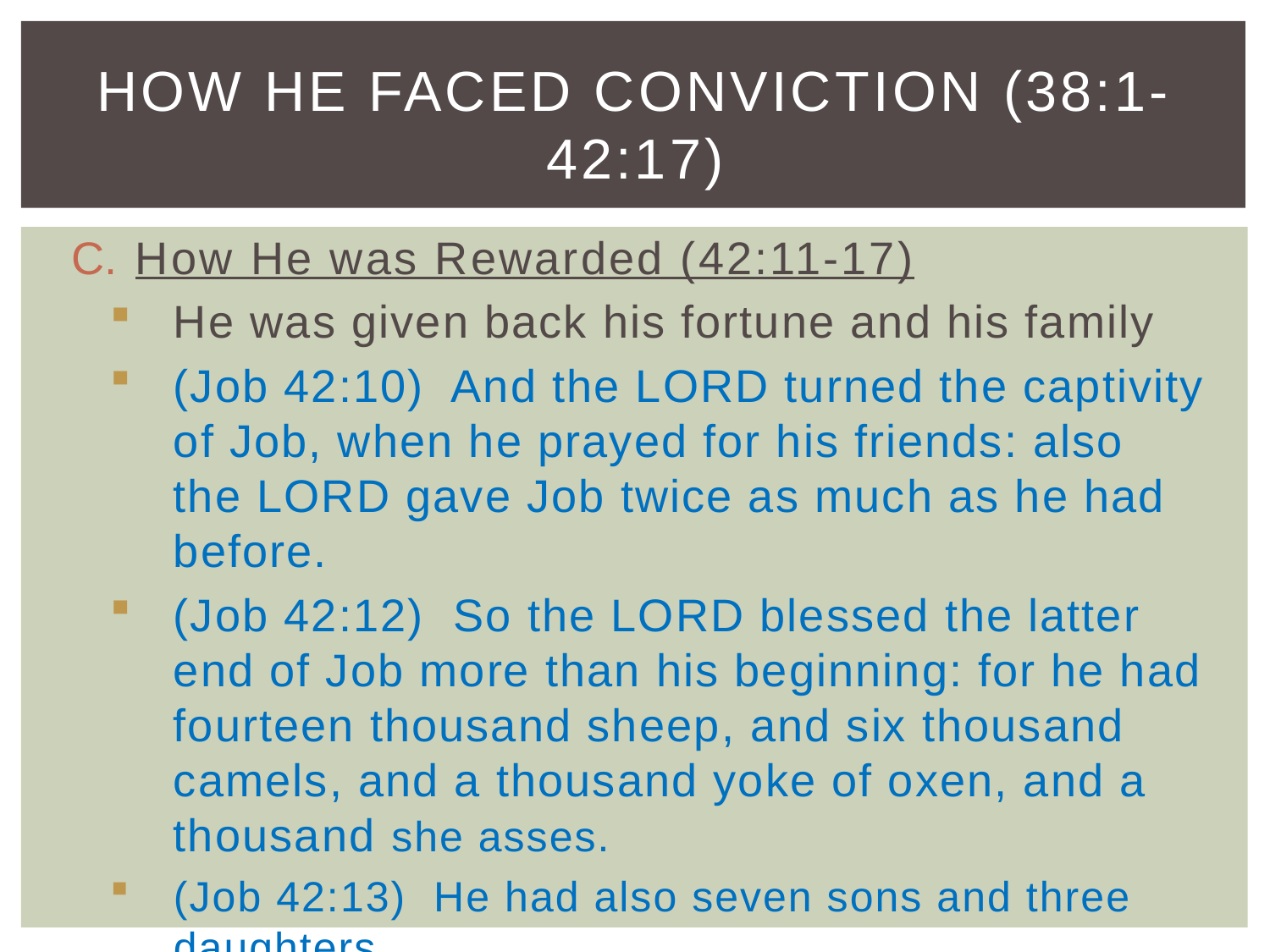

# How he faced conviction (38:1-42:17)
How He was Rewarded (42:11-17)
He was given back his fortune and his family
(Job 42:10)  And the LORD turned the captivity of Job, when he prayed for his friends: also the LORD gave Job twice as much as he had before.
(Job 42:12)  So the LORD blessed the latter end of Job more than his beginning: for he had fourteen thousand sheep, and six thousand camels, and a thousand yoke of oxen, and a thousand she asses.
(Job 42:13)  He had also seven sons and three daughters.